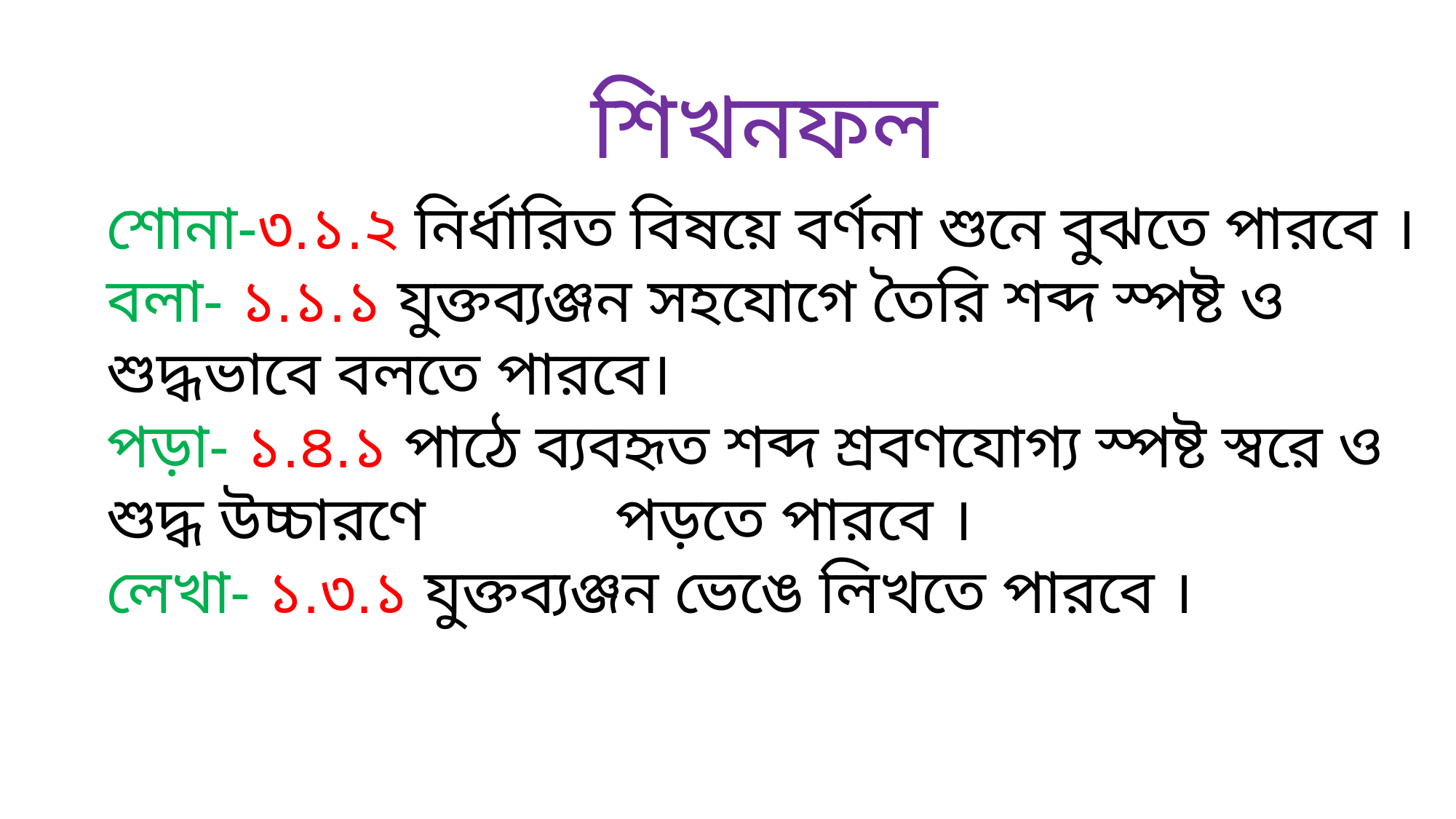

শিখনফল
শোনা-৩.১.২ নির্ধারিত বিষয়ে বর্ণনা শুনে বুঝতে পারবে ।
বলা- ১.১.১ যুক্তব্যঞ্জন সহযোগে তৈরি শব্দ স্পষ্ট ও শুদ্ধভাবে বলতে পারবে।
পড়া- ১.৪.১ পাঠে ব্যবহৃত শব্দ শ্রবণযোগ্য স্পষ্ট স্বরে ও শুদ্ধ উচ্চারণে            পড়তে পারবে ।
লেখা- ১.৩.১ যুক্তব্যঞ্জন ভেঙে লিখতে পারবে ।